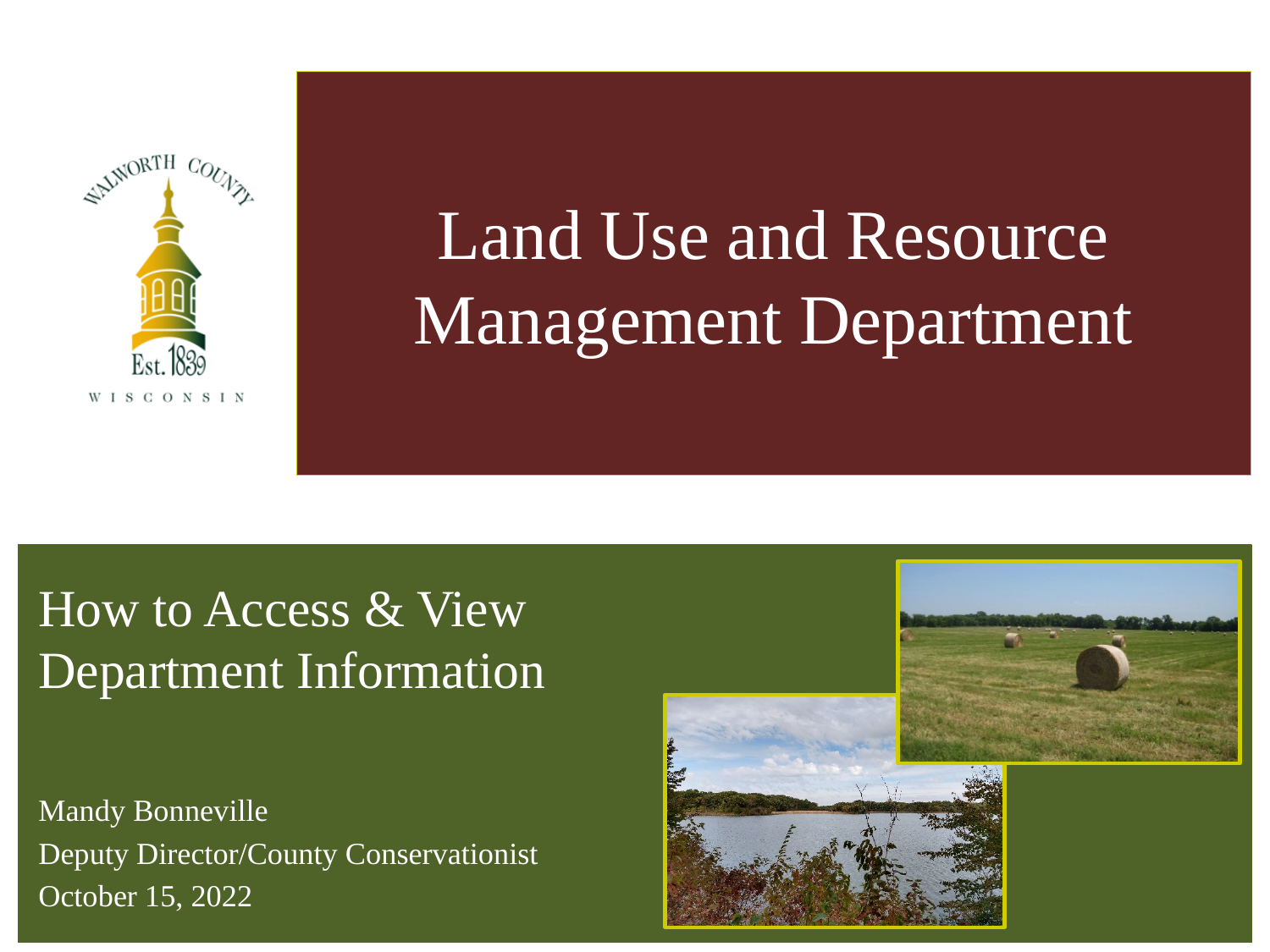

# Land Use and Resource Management Department
How to Access & View Department Information

Mandy Bonneville
Deputy Director/County Conservationist
October 15, 2022